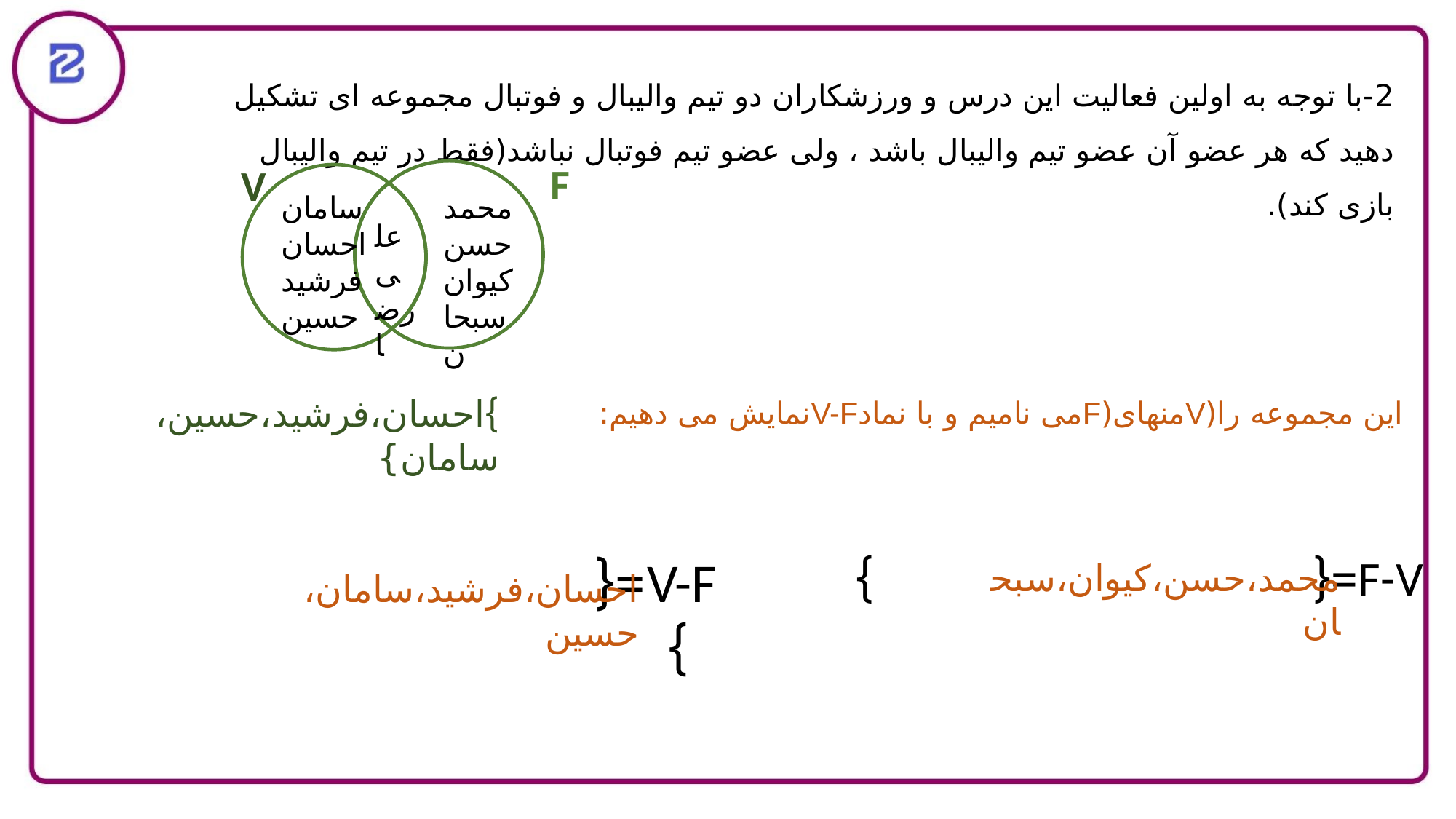

2-با توجه به اولین فعالیت این درس و ورزشکاران دو تیم والیبال و فوتبال مجموعه ای تشکیل دهید که هر عضو آن عضو تیم والیبال باشد ، ولی عضو تیم فوتبال نباشد(فقط در تیم والیبال بازی کند).
F
V

سامان
احسان
فرشید
حسین
محمد
حسن
کیوان
سبحان
علی
رضا
این مجموعه را(Vمنهای(Fمی نامیم و با نمادV-Fنمایش می دهیم:
}احسان،فرشید،حسین،سامان}
V-F={                                   }

F-V={                                   }
محمد،حسن،کیوان،سبحان
احسان،فرشید،سامان،حسین